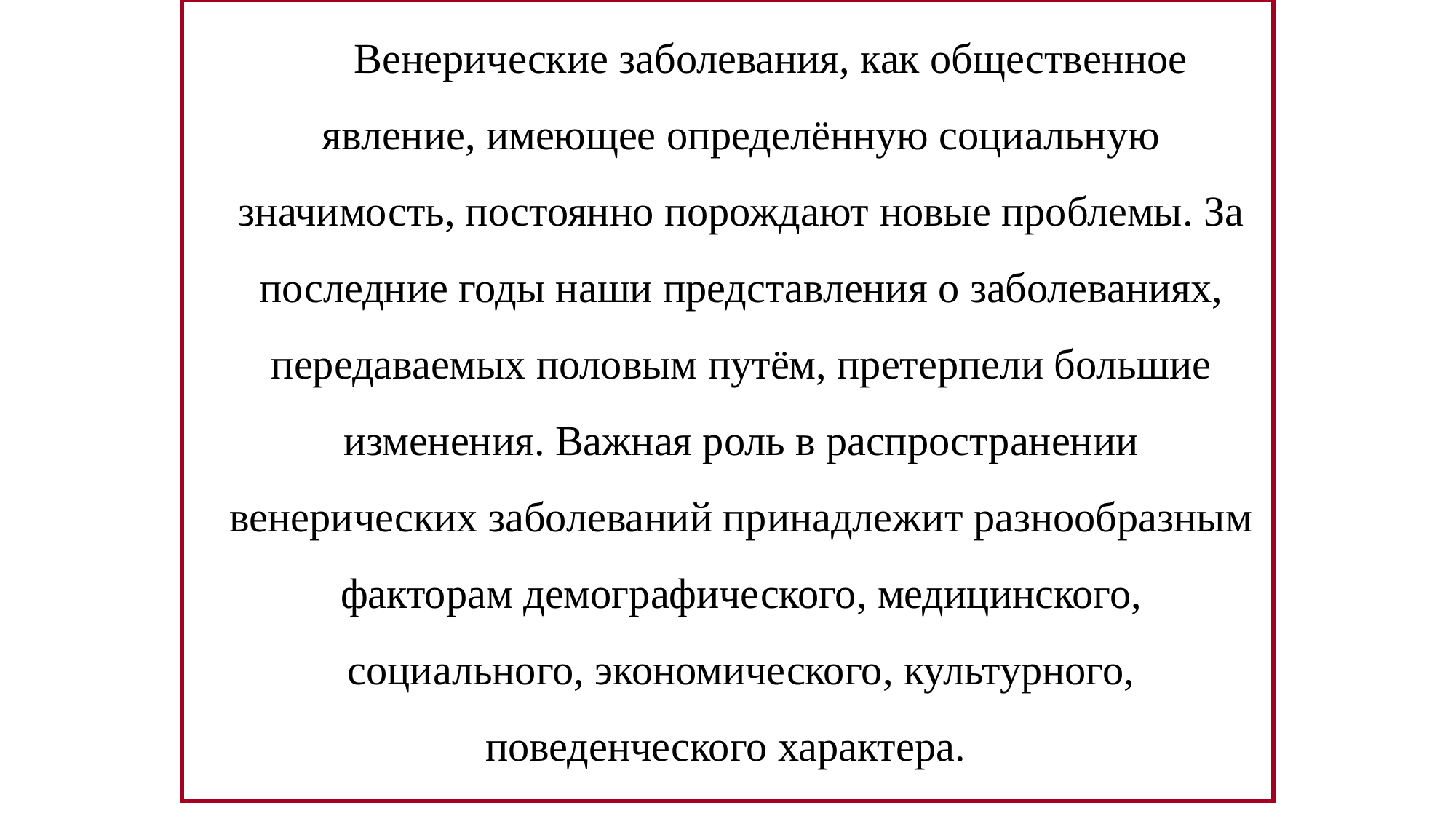

Венерические заболевания, как общественное явление, имеющее определённую социальную значимость, постоянно порождают новые проблемы. За последние годы наши представления о заболеваниях, передаваемых половым путём, претерпели большие изменения. Важная роль в распространении венерических заболеваний принадлежит разнообразным факторам демографического, медицинского, социального, экономического, культурного, поведенческого характера.

#